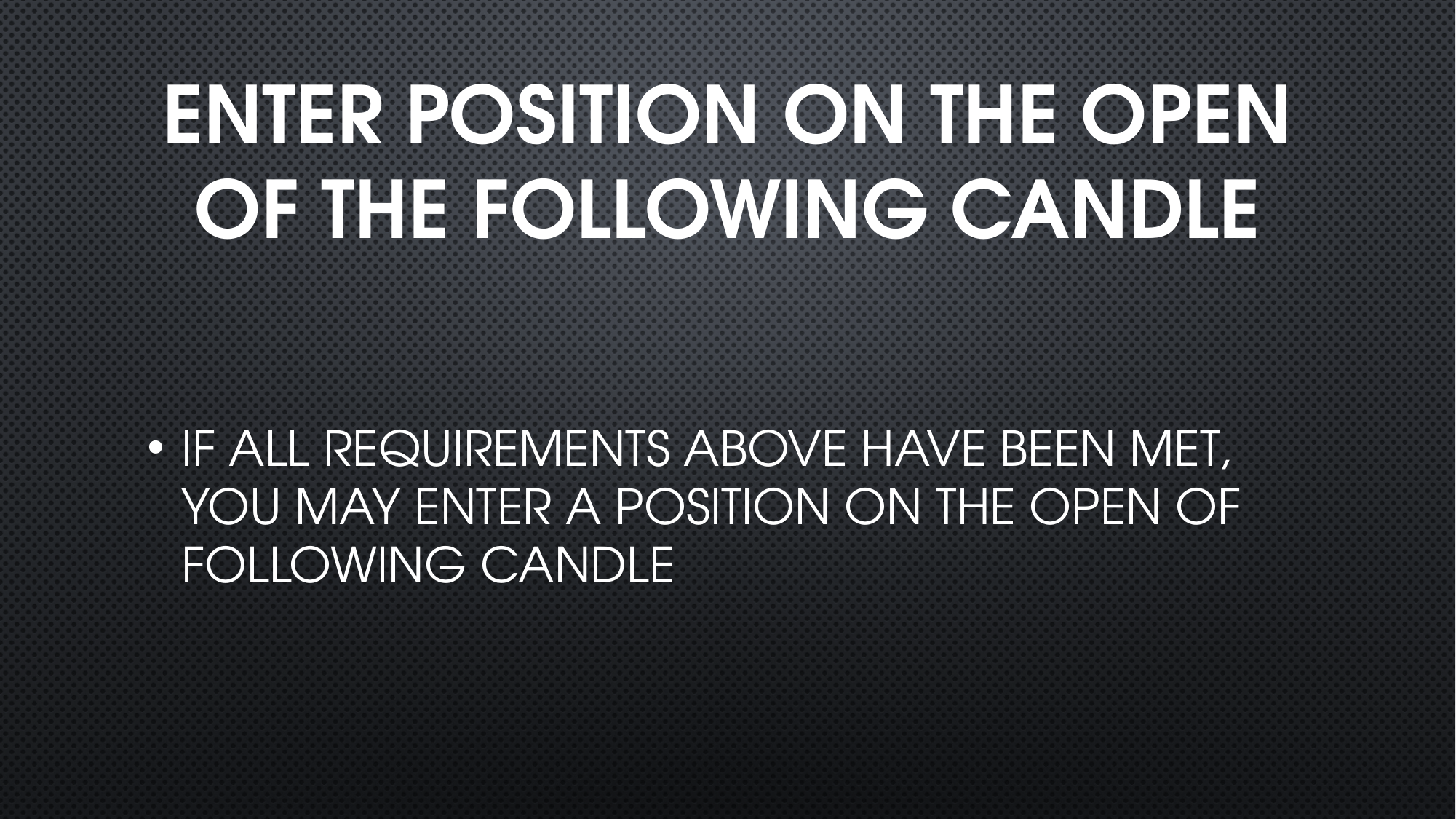

# Enter position on the open of the following candle
If all requirements above have been met, you may enter a position on the open of  following candle